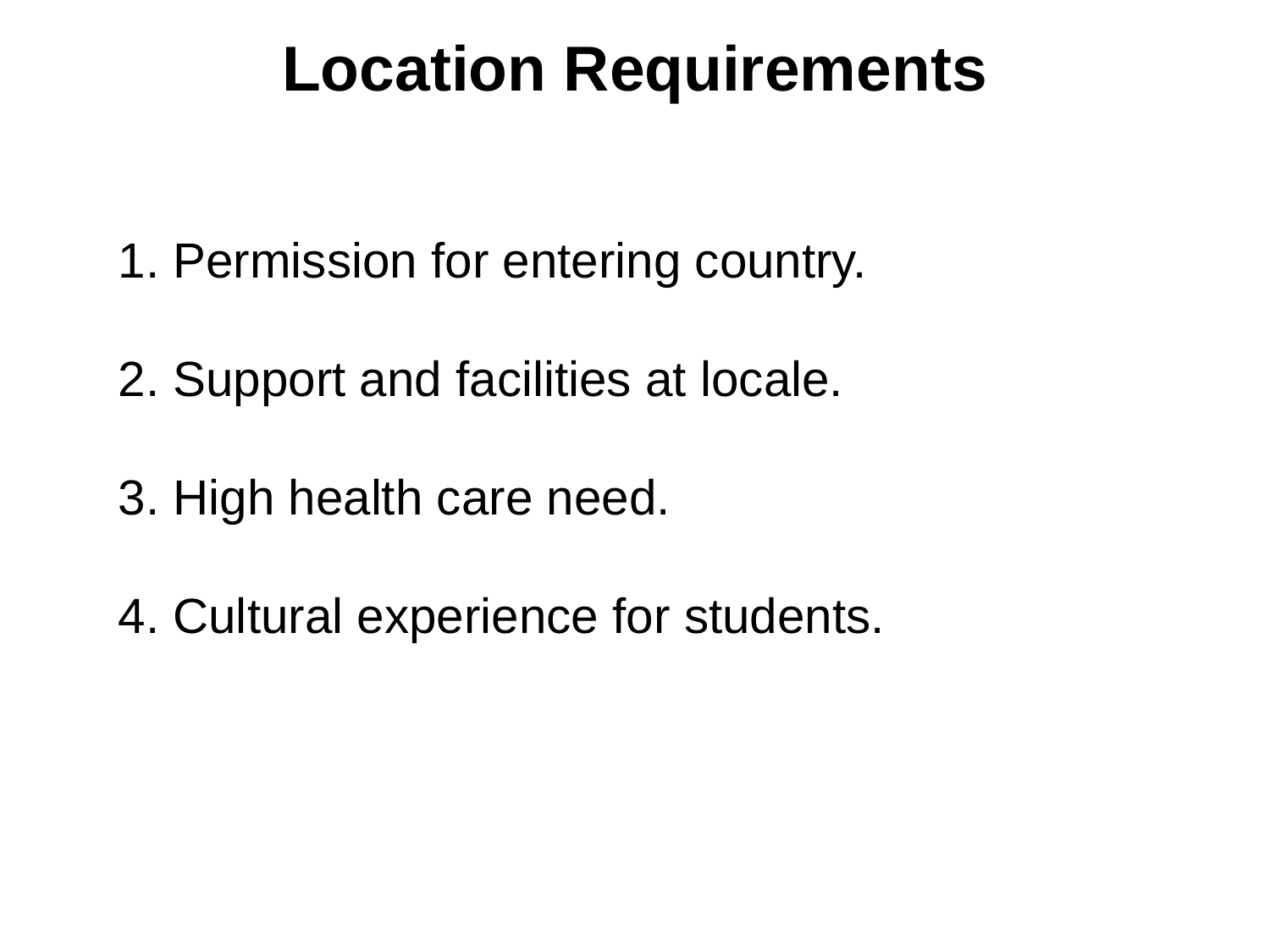

Location Requirements
1. Permission for entering country.

2. Support and facilities at locale.

3. High health care need.

4. Cultural experience for students.